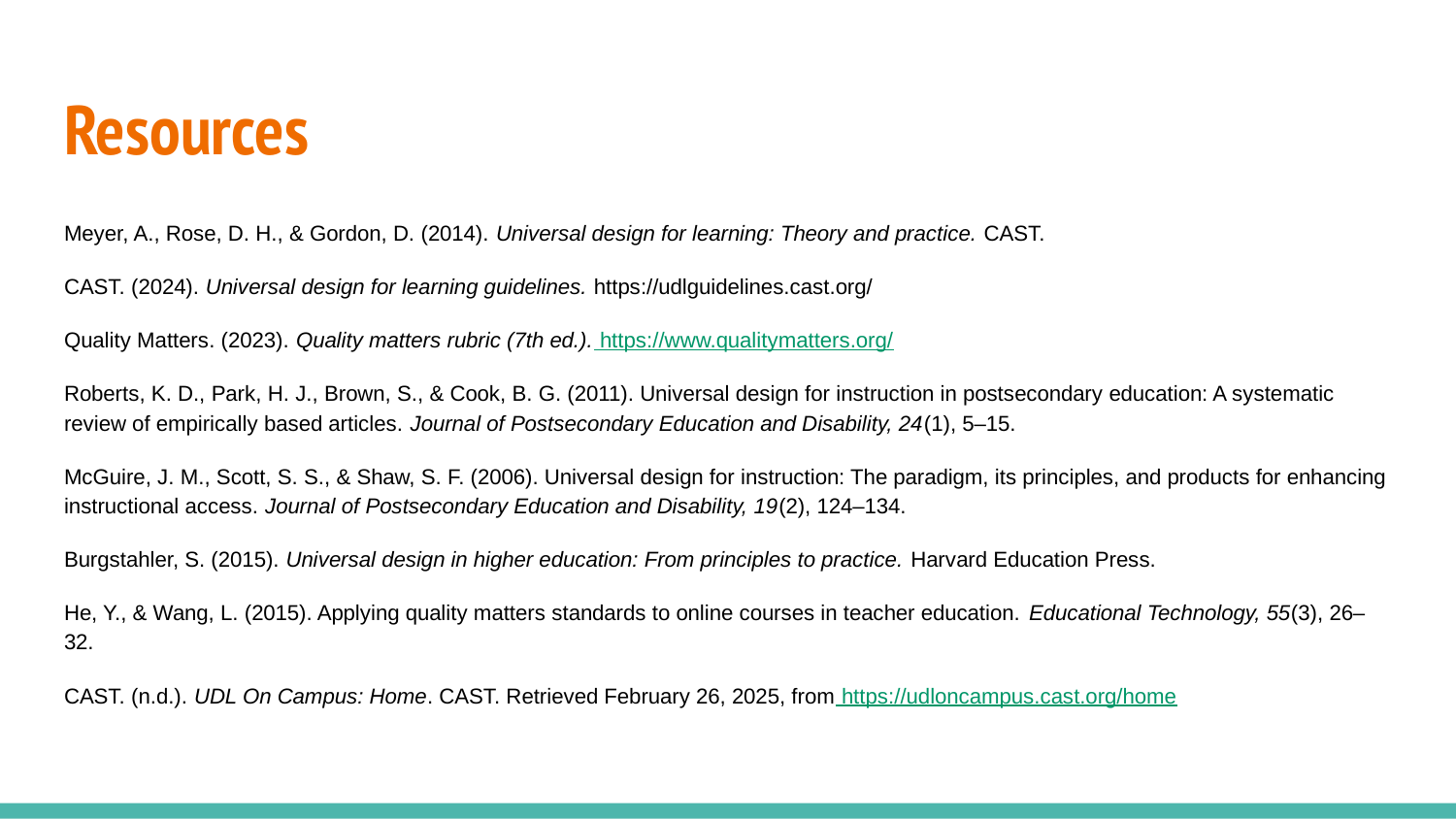

# Resources
Meyer, A., Rose, D. H., & Gordon, D. (2014). Universal design for learning: Theory and practice. CAST.
CAST. (2024). Universal design for learning guidelines. https://udlguidelines.cast.org/
Quality Matters. (2023). Quality matters rubric (7th ed.). https://www.qualitymatters.org/
Roberts, K. D., Park, H. J., Brown, S., & Cook, B. G. (2011). Universal design for instruction in postsecondary education: A systematic review of empirically based articles. Journal of Postsecondary Education and Disability, 24(1), 5–15.
McGuire, J. M., Scott, S. S., & Shaw, S. F. (2006). Universal design for instruction: The paradigm, its principles, and products for enhancing instructional access. Journal of Postsecondary Education and Disability, 19(2), 124–134.
Burgstahler, S. (2015). Universal design in higher education: From principles to practice. Harvard Education Press.
He, Y., & Wang, L. (2015). Applying quality matters standards to online courses in teacher education. Educational Technology, 55(3), 26–32.
CAST. (n.d.). UDL On Campus: Home. CAST. Retrieved February 26, 2025, from https://udloncampus.cast.org/home